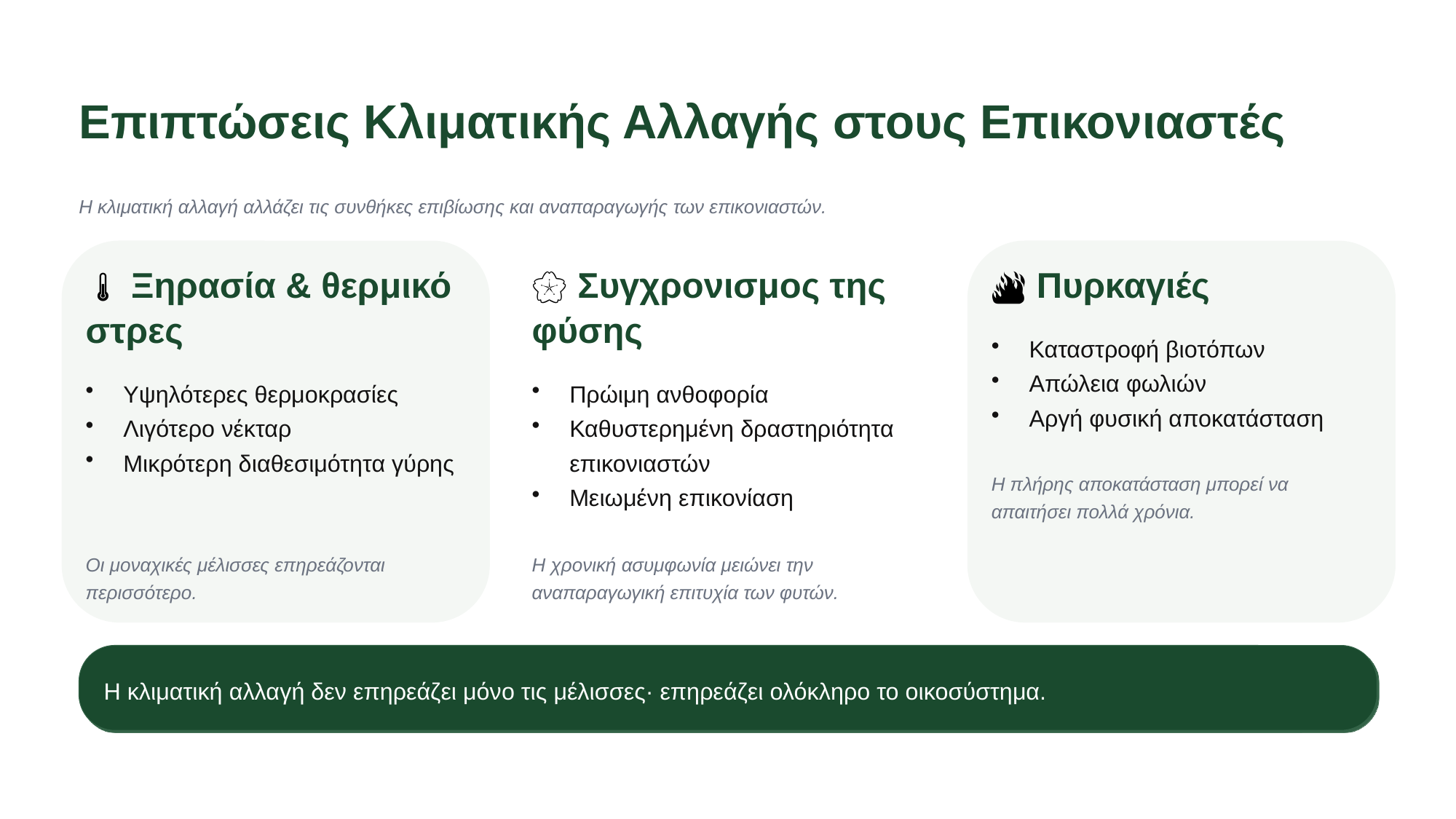

Επιπτώσεις Κλιματικής Αλλαγής στους Επικονιαστές
Η κλιματική αλλαγή αλλάζει τις συνθήκες επιβίωσης και αναπαραγωγής των επικονιαστών.

🌡️ Ξηρασία & θερμικό στρες
🌸 Συγχρονισμος της φύσης
🔥 Πυρκαγιές
Καταστροφή βιοτόπων
Απώλεια φωλιών
Αργή φυσική αποκατάσταση
Υψηλότερες θερμοκρασίες
Λιγότερο νέκταρ
Μικρότερη διαθεσιμότητα γύρης
Πρώιμη ανθοφορία
Καθυστερημένη δραστηριότητα επικονιαστών
Μειωμένη επικονίαση
Η πλήρης αποκατάσταση μπορεί να απαιτήσει πολλά χρόνια.
Οι μοναχικές μέλισσες επηρεάζονται περισσότερο.
Η χρονική ασυμφωνία μειώνει την αναπαραγωγική επιτυχία των φυτών.

Η κλιματική αλλαγή δεν επηρεάζει μόνο τις μέλισσες· επηρεάζει ολόκληρο το οικοσύστημα.